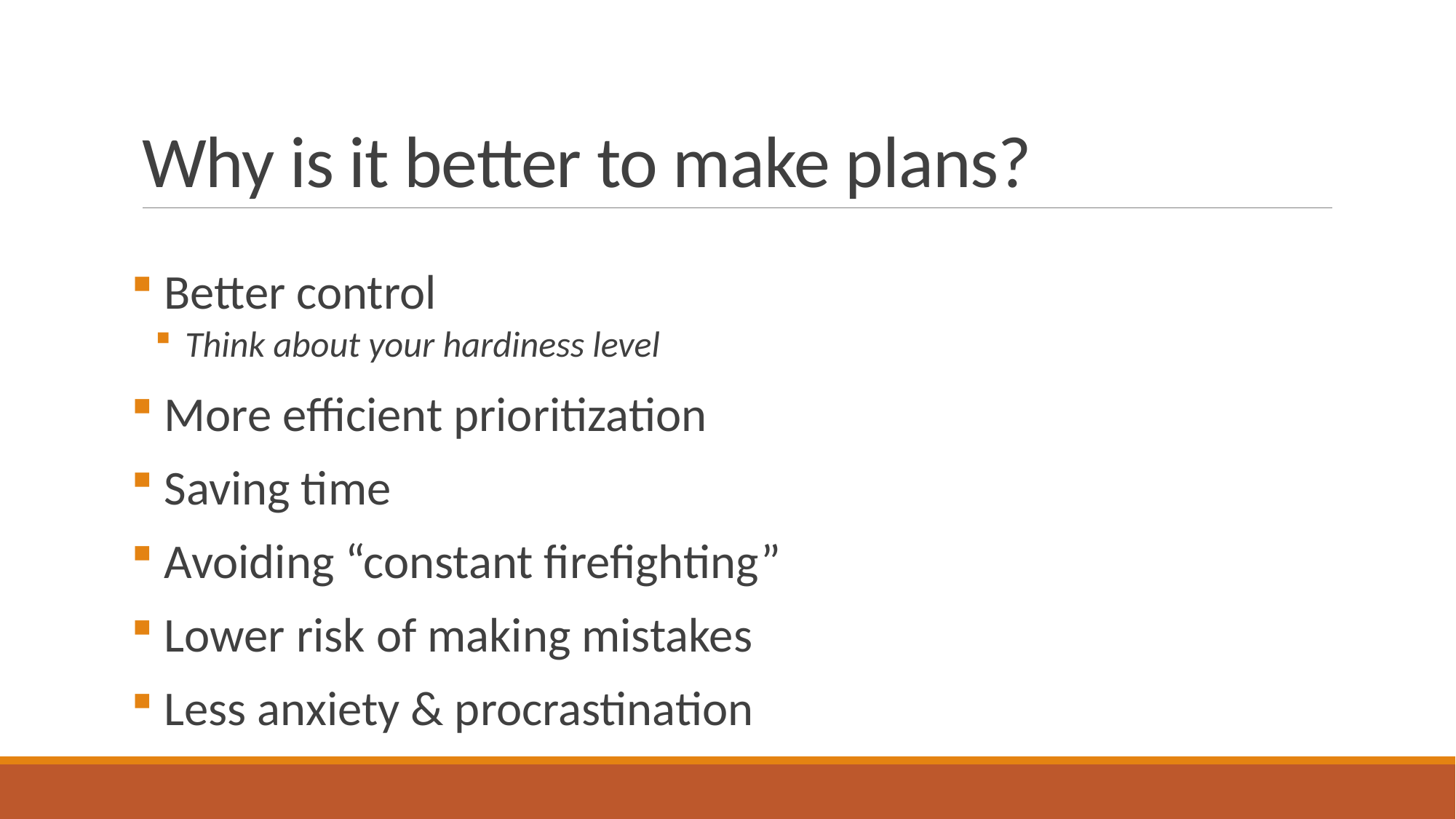

# Why is it better to make plans?
 Better control
 Think about your hardiness level
 More efficient prioritization
 Saving time
 Avoiding “constant firefighting”
 Lower risk of making mistakes
 Less anxiety & procrastination